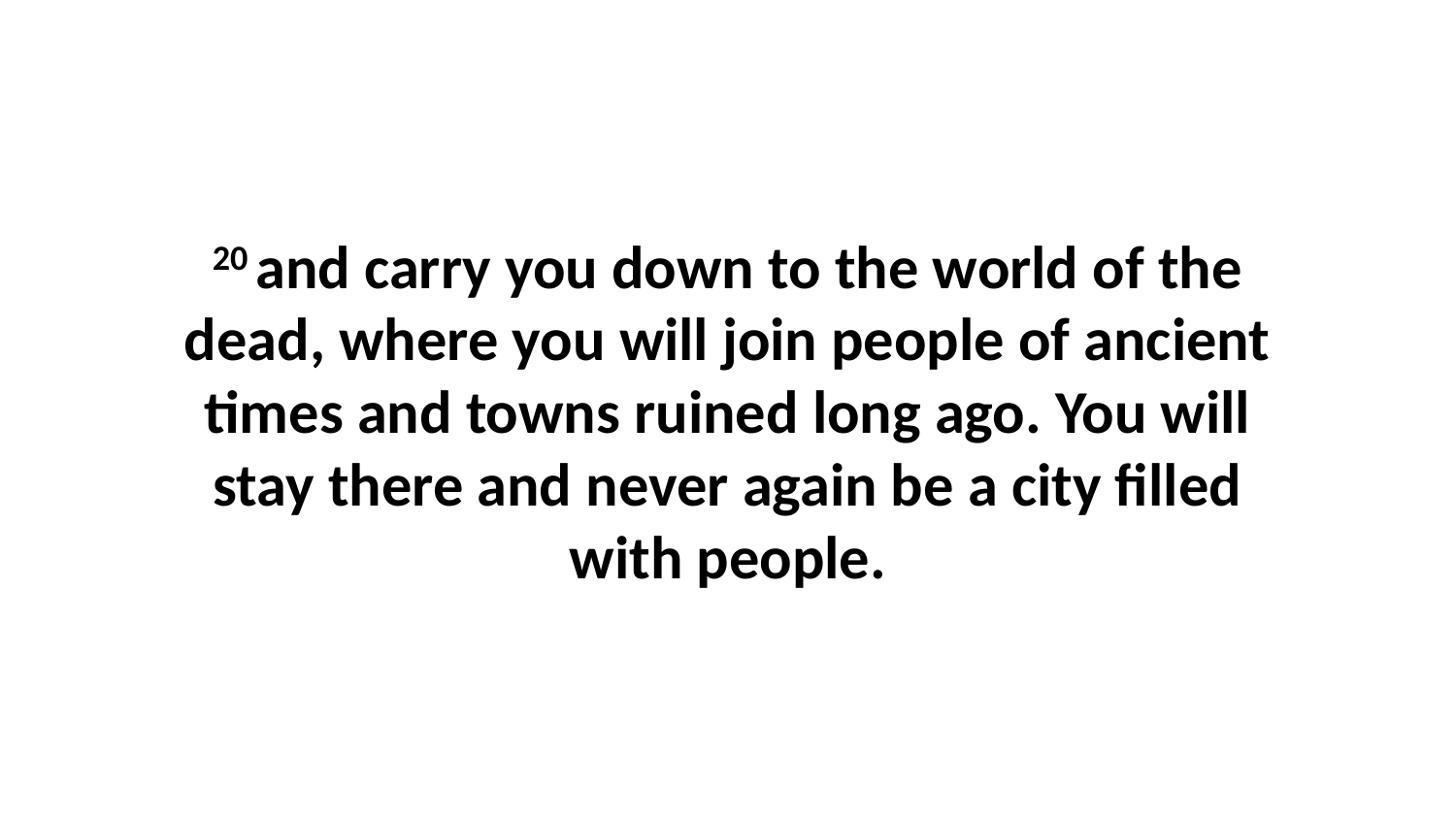

20 and carry you down to the world of the dead, where you will join people of ancient times and towns ruined long ago. You will stay there and never again be a city filled with people.